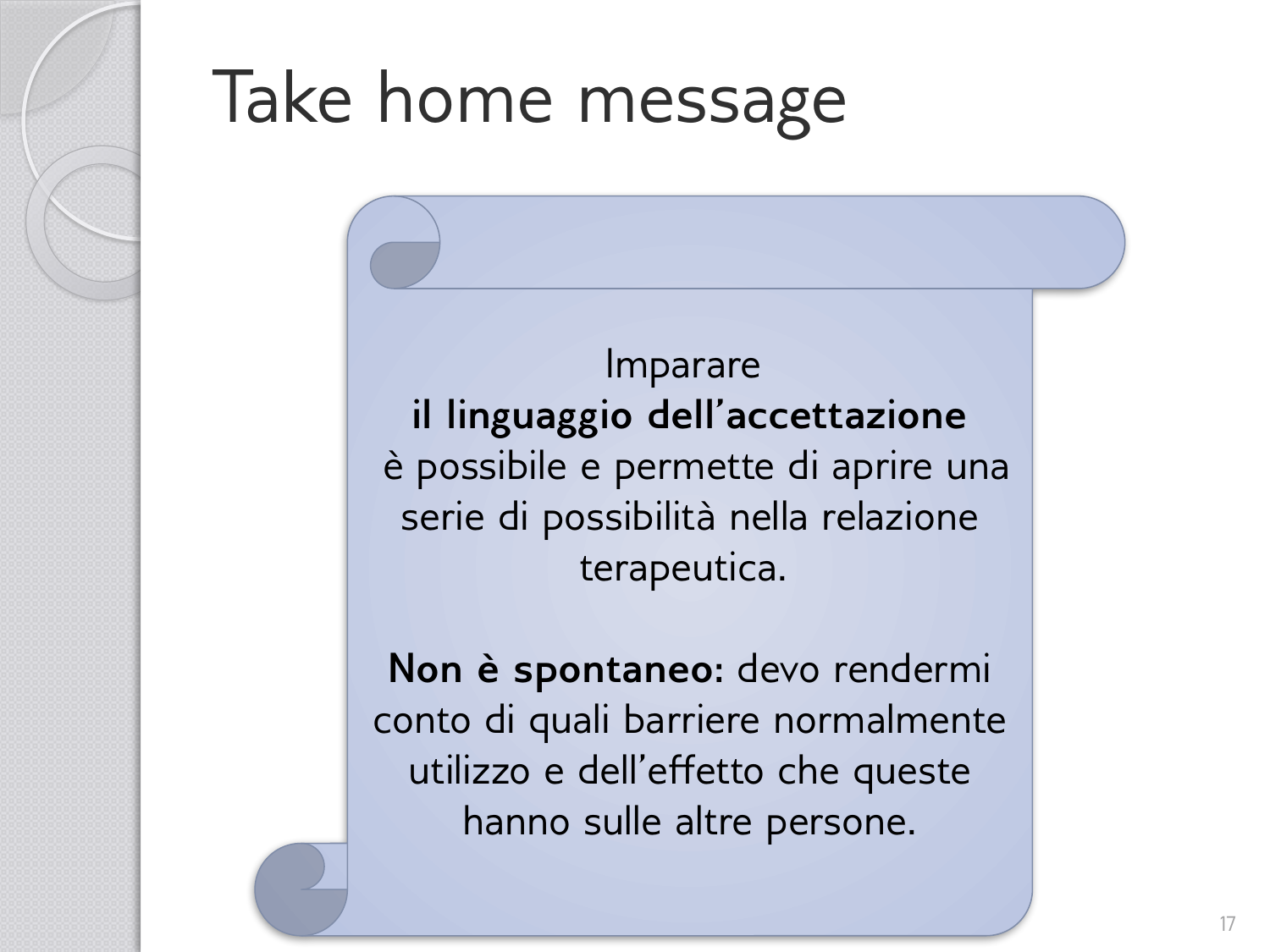

# Take home message
Imparare
il linguaggio dell’accettazione
 è possibile e permette di aprire una serie di possibilità nella relazione terapeutica.

Non è spontaneo: devo rendermi conto di quali barriere normalmente utilizzo e dell’effetto che queste hanno sulle altre persone.
17